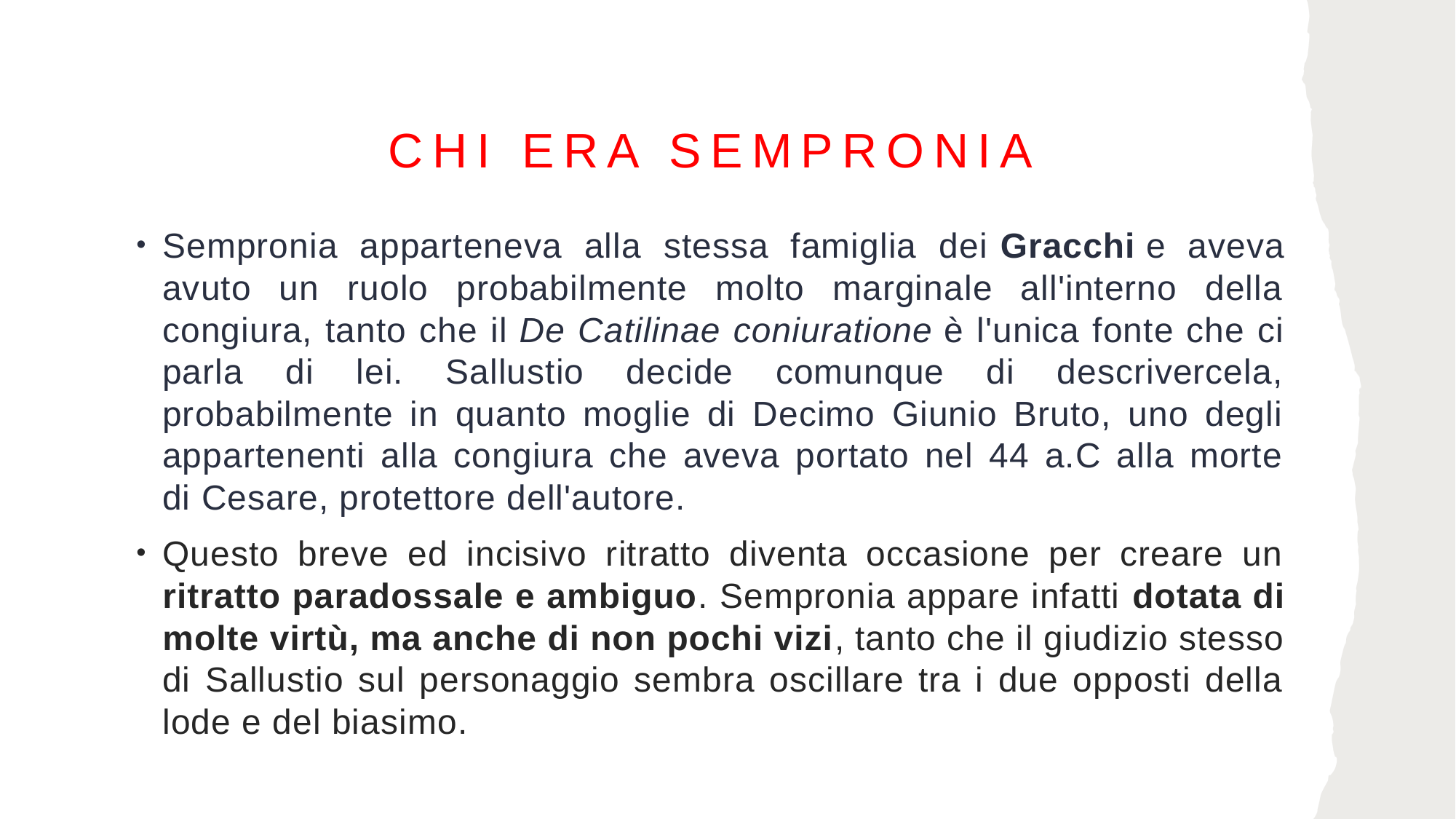

# Chi era Sempronia
Sempronia apparteneva alla stessa famiglia dei Gracchi e aveva avuto un ruolo probabilmente molto marginale all'interno della congiura, tanto che il De Catilinae coniuratione è l'unica fonte che ci parla di lei. Sallustio decide comunque di descrivercela, probabilmente in quanto moglie di Decimo Giunio Bruto, uno degli appartenenti alla congiura che aveva portato nel 44 a.C alla morte di Cesare, protettore dell'autore.
Questo breve ed incisivo ritratto diventa occasione per creare un ritratto paradossale e ambiguo. Sempronia appare infatti dotata di molte virtù, ma anche di non pochi vizi, tanto che il giudizio stesso di Sallustio sul personaggio sembra oscillare tra i due opposti della lode e del biasimo.